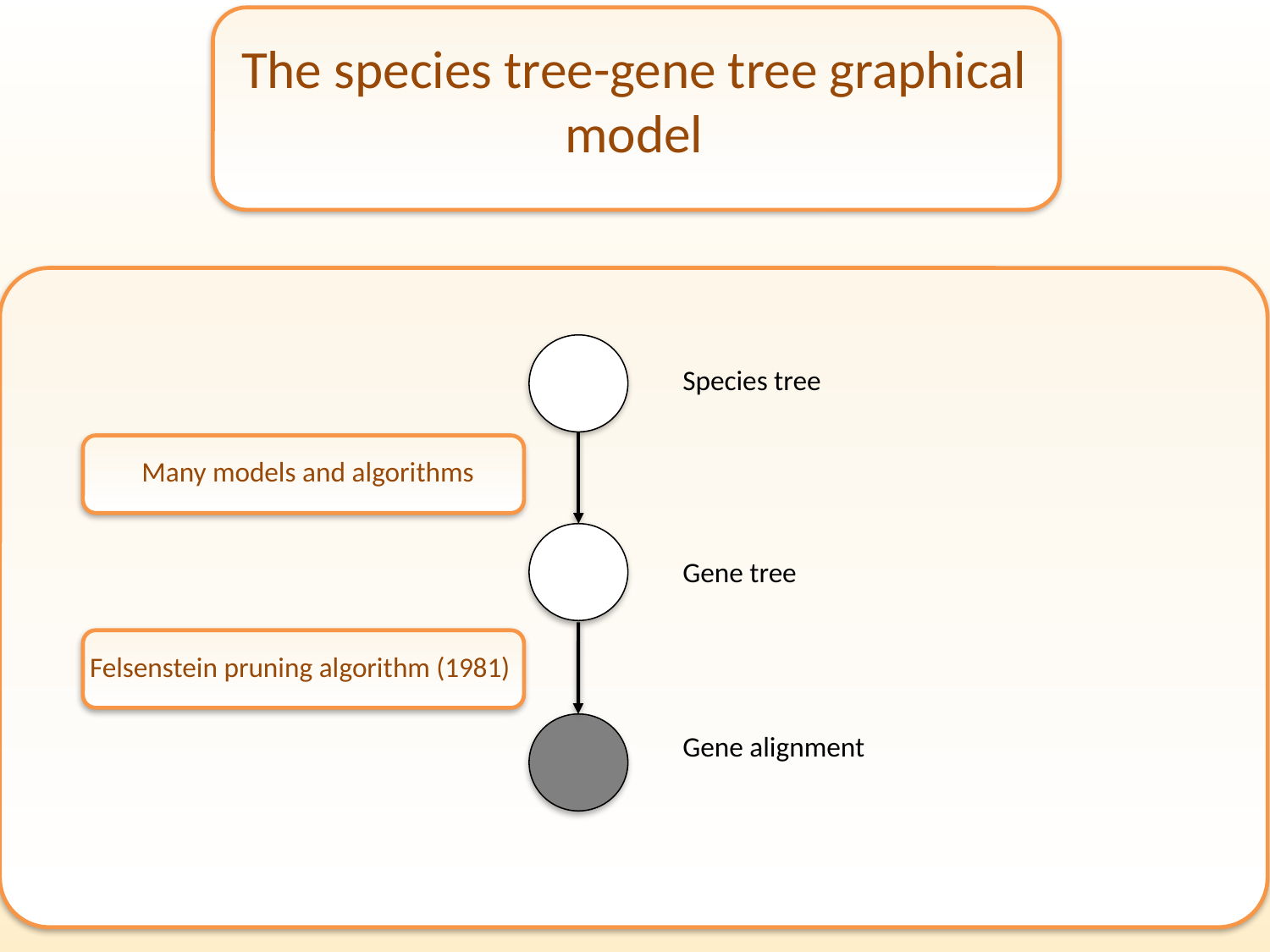

# The species tree-gene tree graphical model

Species tree

Gene tree

Gene alignment

Many models and algorithms

Felsenstein pruning algorithm (1981)